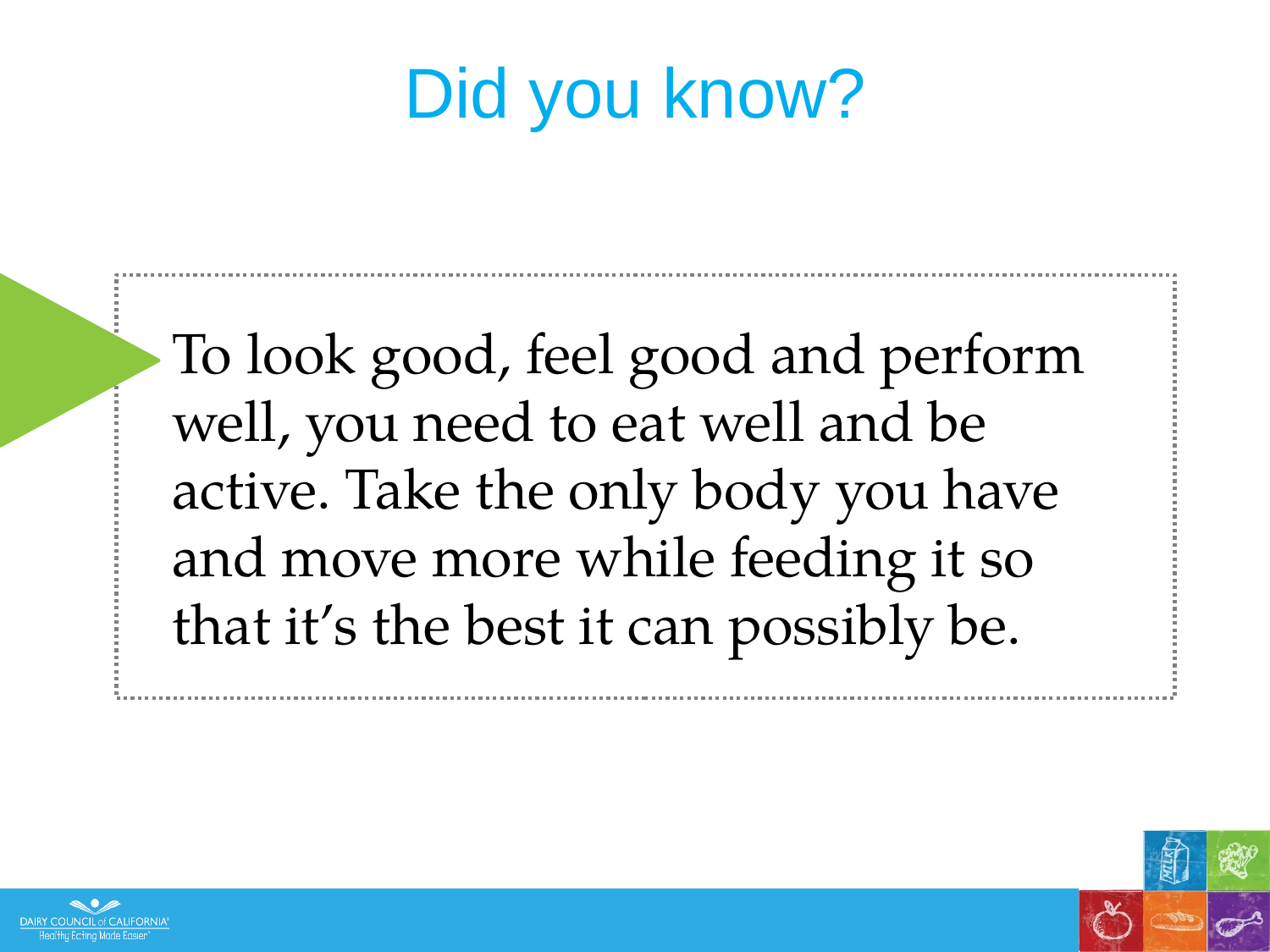

# Did you know?
To look good, feel good and perform well, you need to eat well and be active. Take the only body you have and move more while feeding it so that it’s the best it can possibly be.